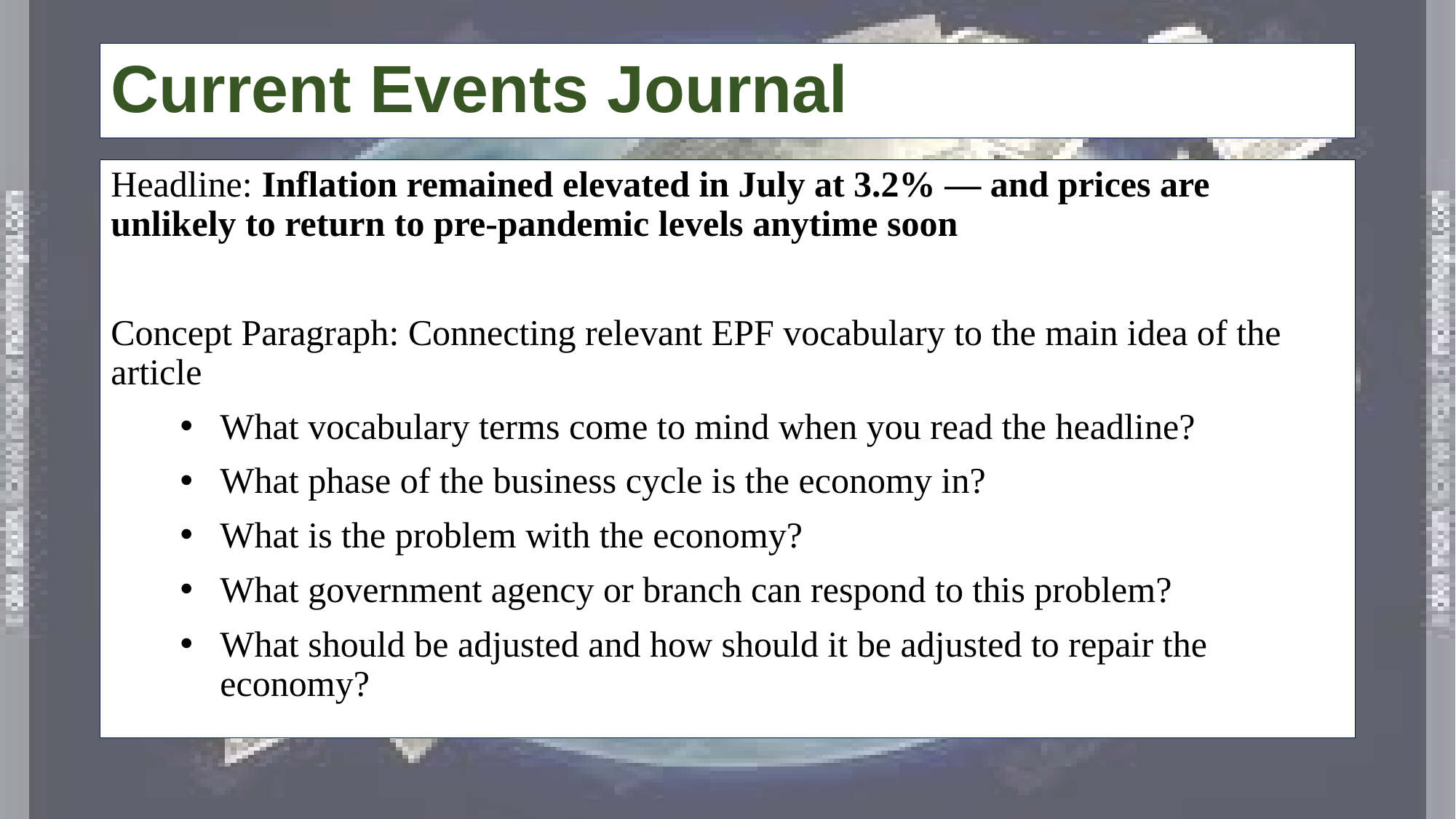

# Current Events Journal
Headline: Inflation remained elevated in July at 3.2% — and prices are unlikely to return to pre-pandemic levels anytime soon

Concept Paragraph: Connecting relevant EPF vocabulary to the main idea of the article
What vocabulary terms come to mind when you read the headline?
What phase of the business cycle is the economy in?
What is the problem with the economy?
What government agency or branch can respond to this problem?
What should be adjusted and how should it be adjusted to repair the economy?